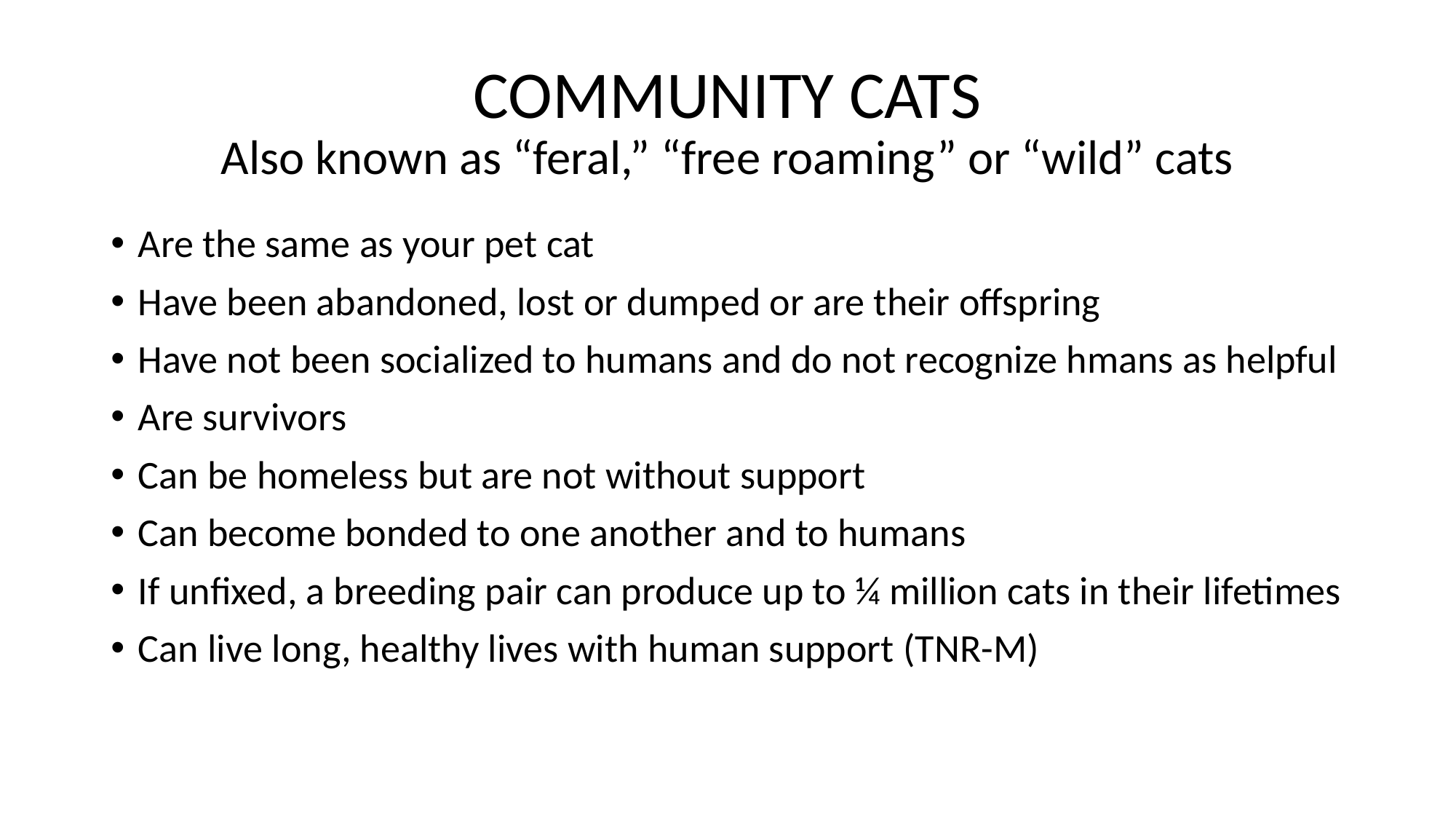

# COMMUNITY CATS Also known as “feral,” “free roaming” or “wild” cats
Are the same as your pet cat
Have been abandoned, lost or dumped or are their offspring
Have not been socialized to humans and do not recognize hmans as helpful
Are survivors
Can be homeless but are not without support
Can become bonded to one another and to humans
If unfixed, a breeding pair can produce up to ¼ million cats in their lifetimes
Can live long, healthy lives with human support (TNR-M)